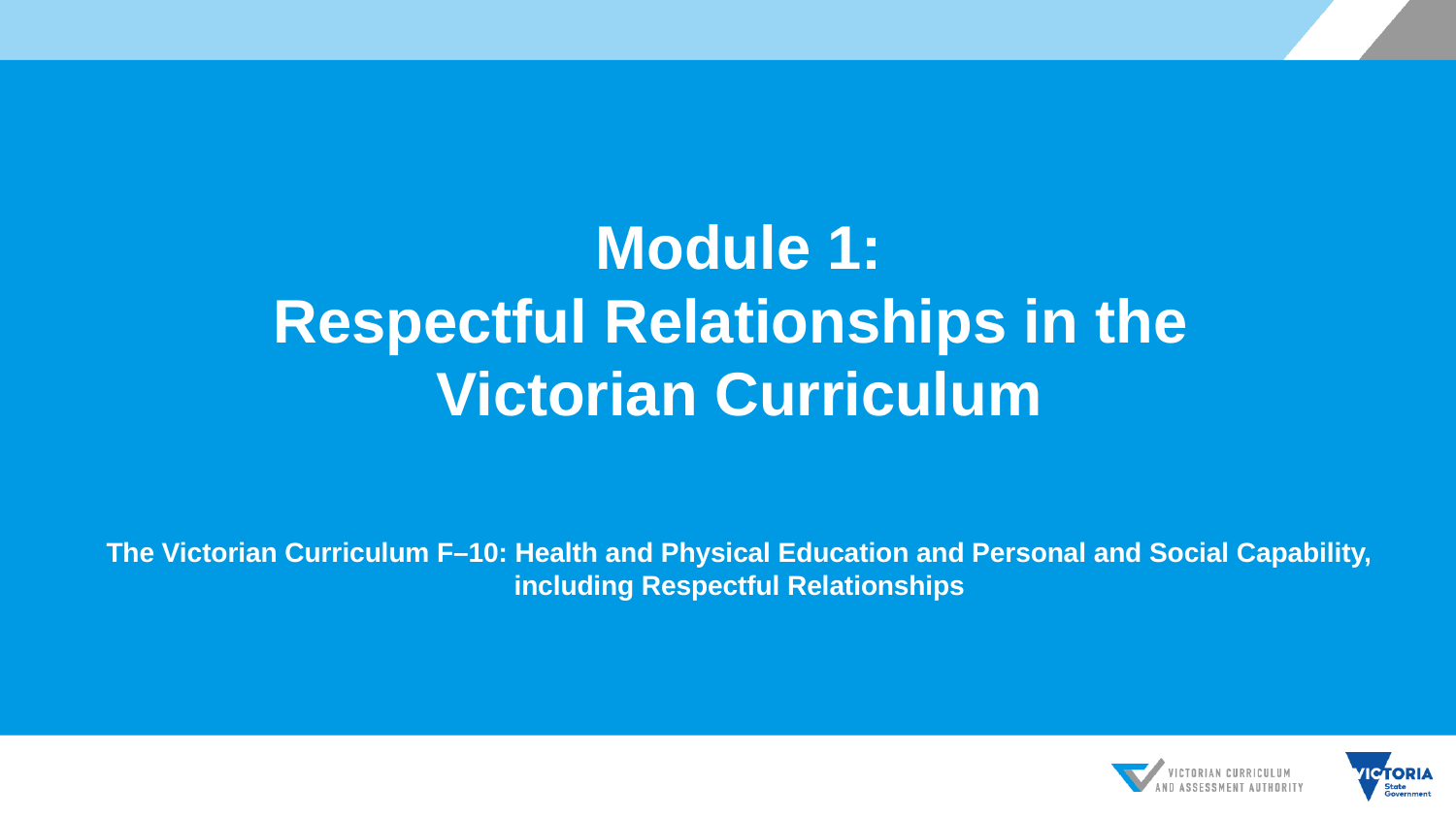

# Module 1: Respectful Relationships in the Victorian Curriculum The Victorian Curriculum F–10: Health and Physical Education and Personal and Social Capability, including Respectful Relationships